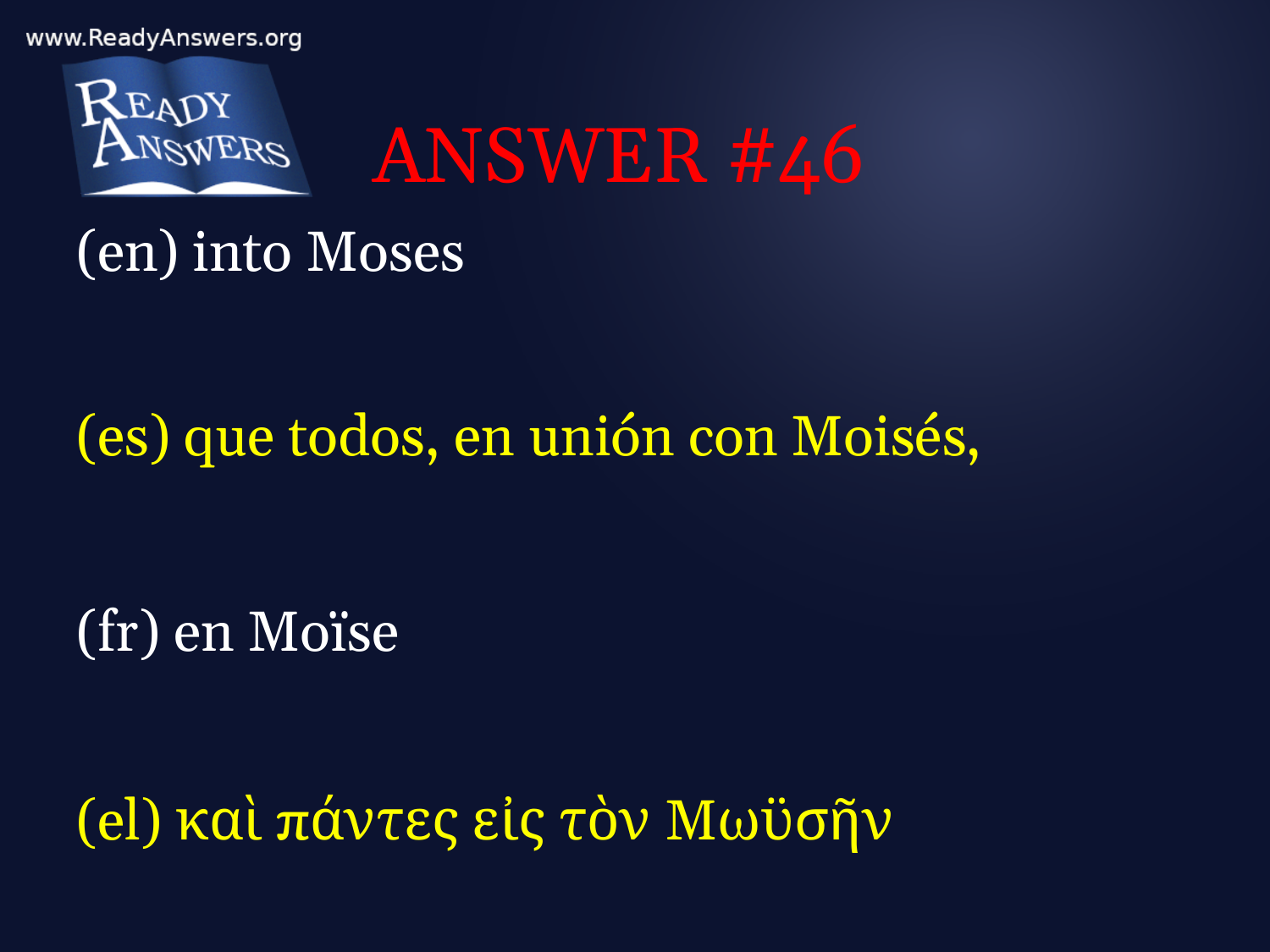

# ANSWER #46
(en) into Moses
(es) que todos, en unión con Moisés,
(fr) en Moïse
(el) καὶ πάντες εἰς τὸν Μωϋσῆν